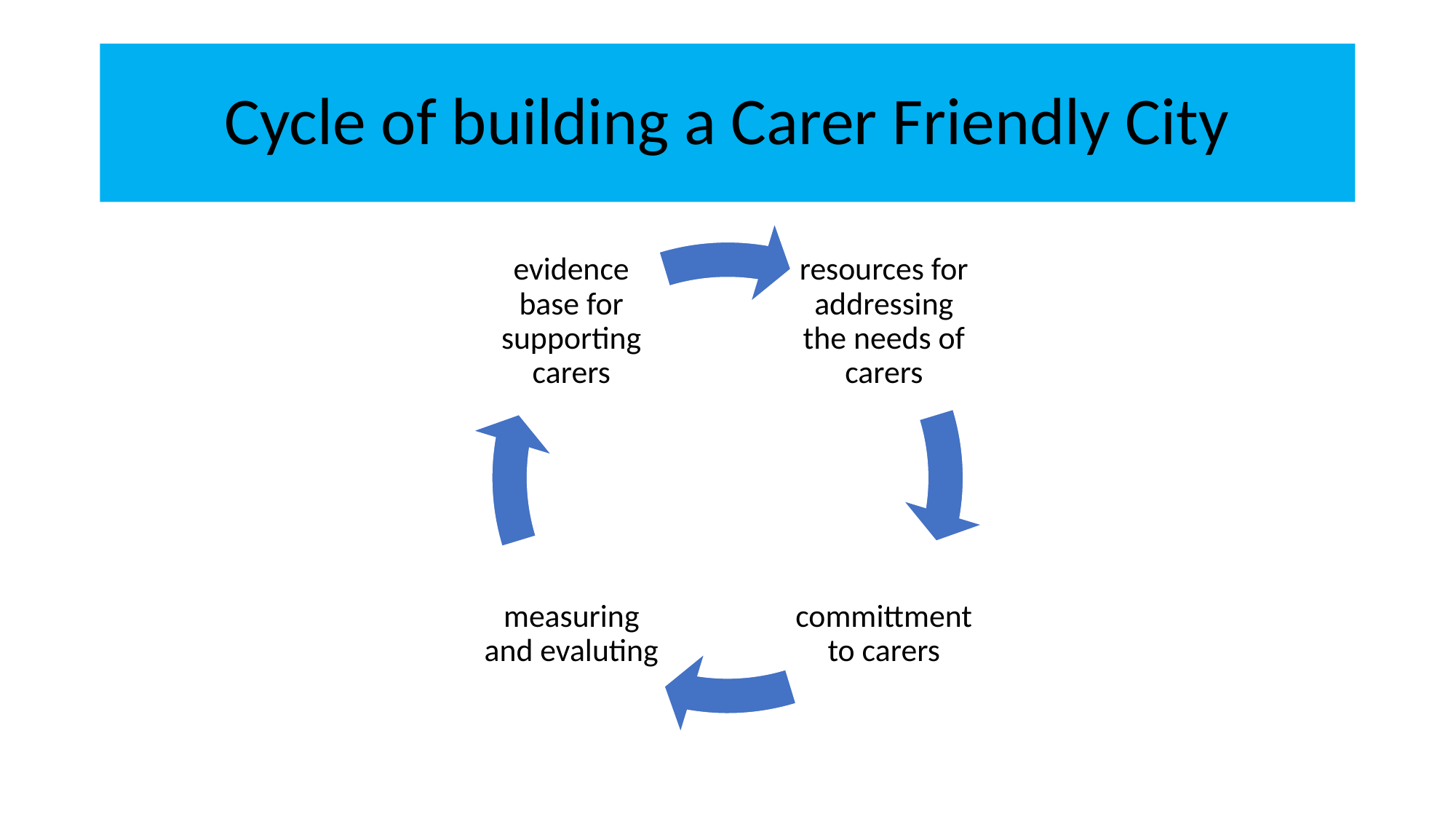

# Cycle of building a Carer Friendly City
resources for addressing the needs of carers
committment to carers
measuring and evaluting
evidence base for supporting carers